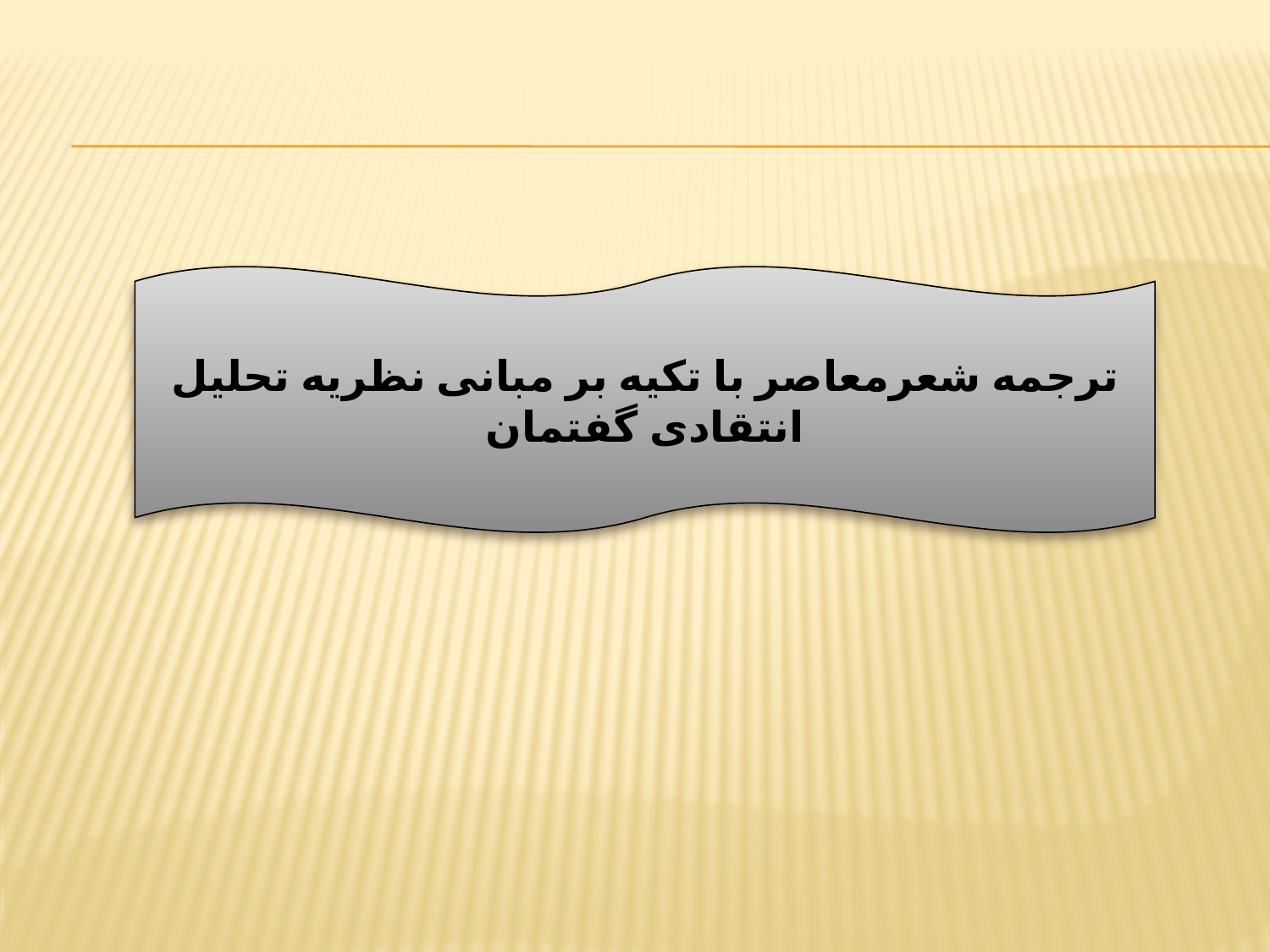

ترجمه شعرمعاصر با تکیه بر مبانی نظریه تحلیل انتقادی گفتمان